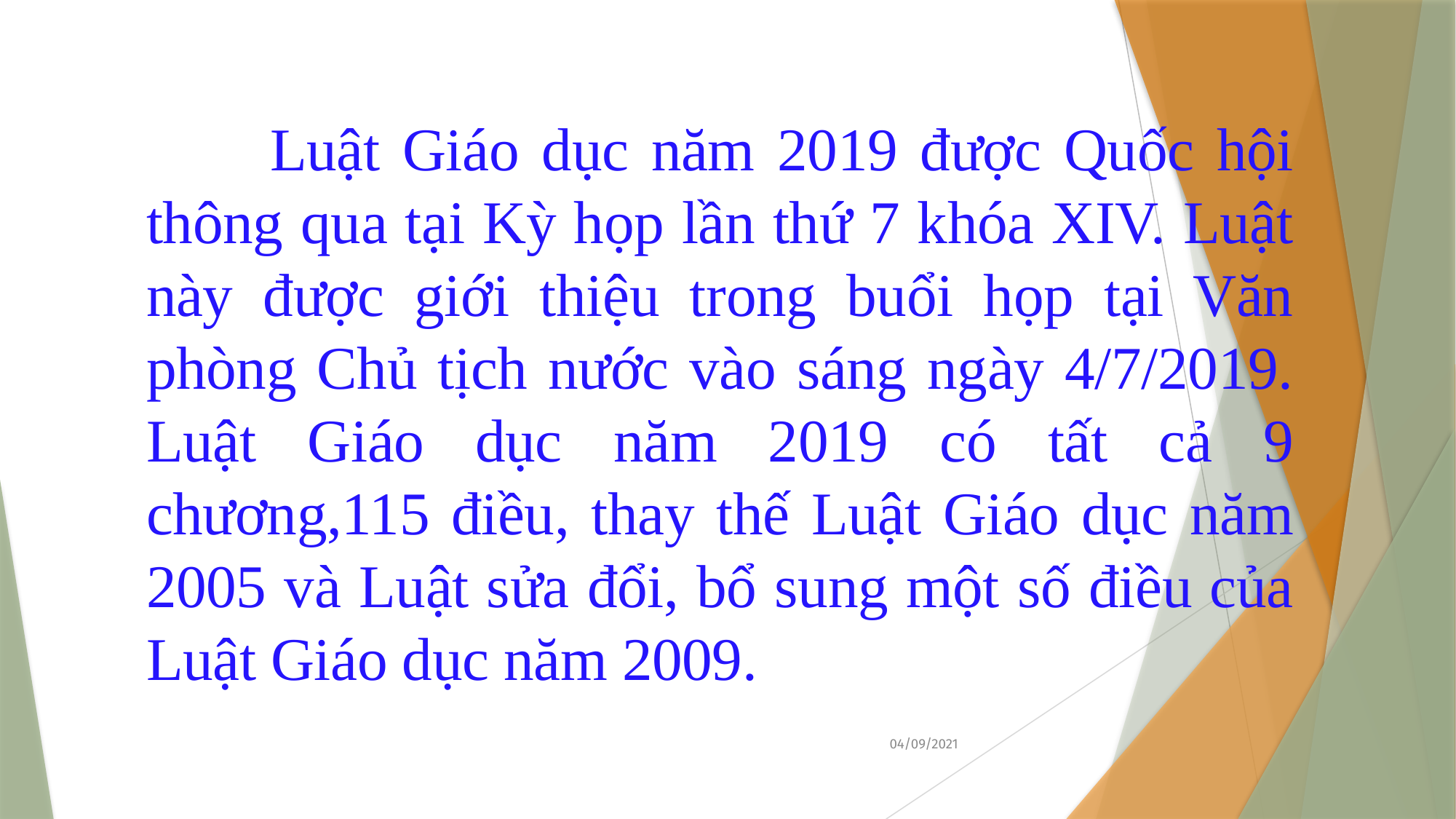

Luật Giáo dục năm 2019 được Quốc hội thông qua tại Kỳ họp lần thứ 7 khóa XIV. Luật này được giới thiệu trong buổi họp tại Văn phòng Chủ tịch nước vào sáng ngày 4/7/2019. Luật Giáo dục năm 2019 có tất cả 9 chương,115 điều, thay thế Luật Giáo dục năm 2005 và Luật sửa đổi, bổ sung một số điều của Luật Giáo dục năm 2009.
04/09/2021